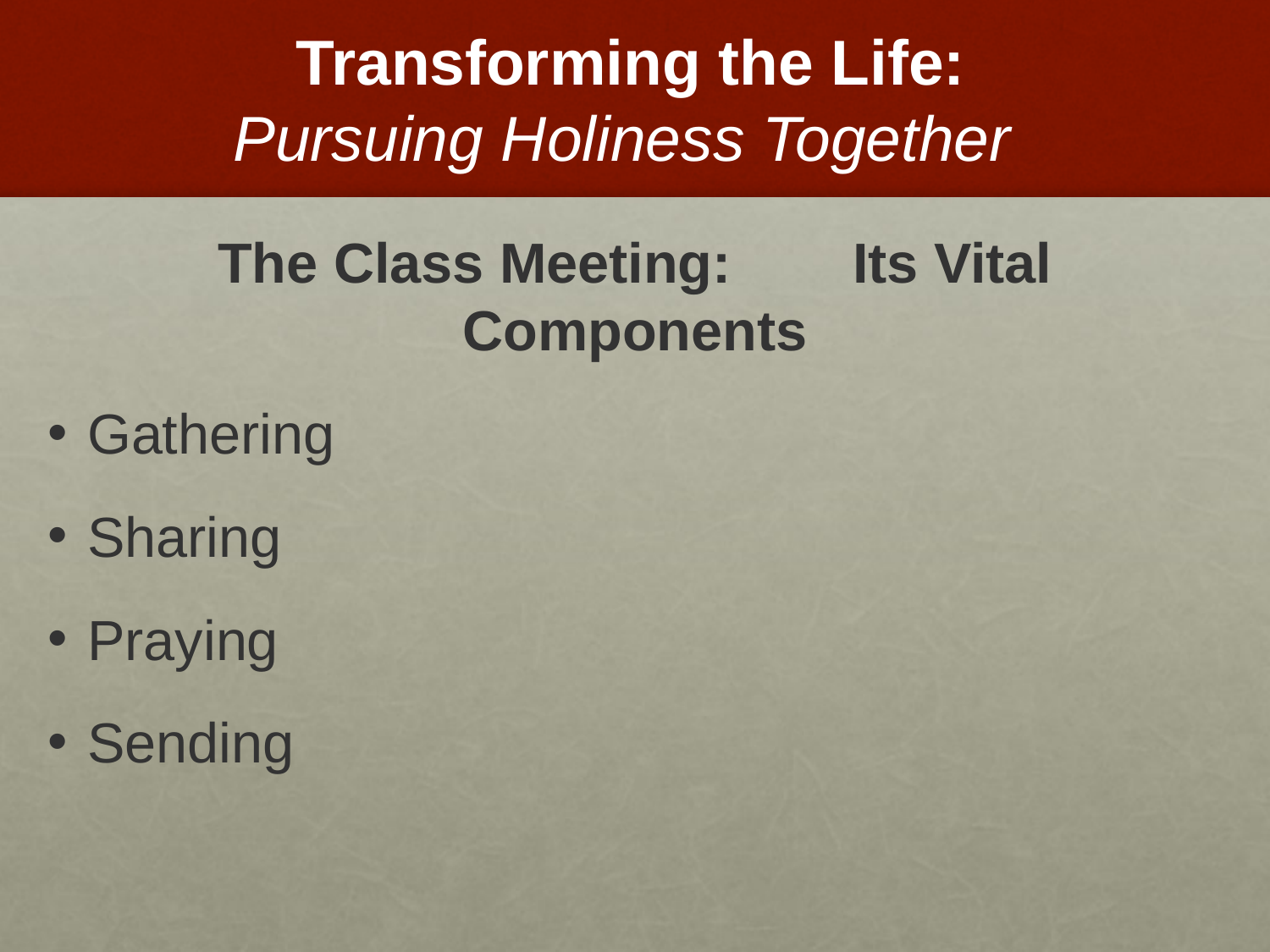

# Transforming the Life: Pursuing Holiness Together
The Class Meeting: 	Its Vital Components
Gathering
Sharing
Praying
Sending